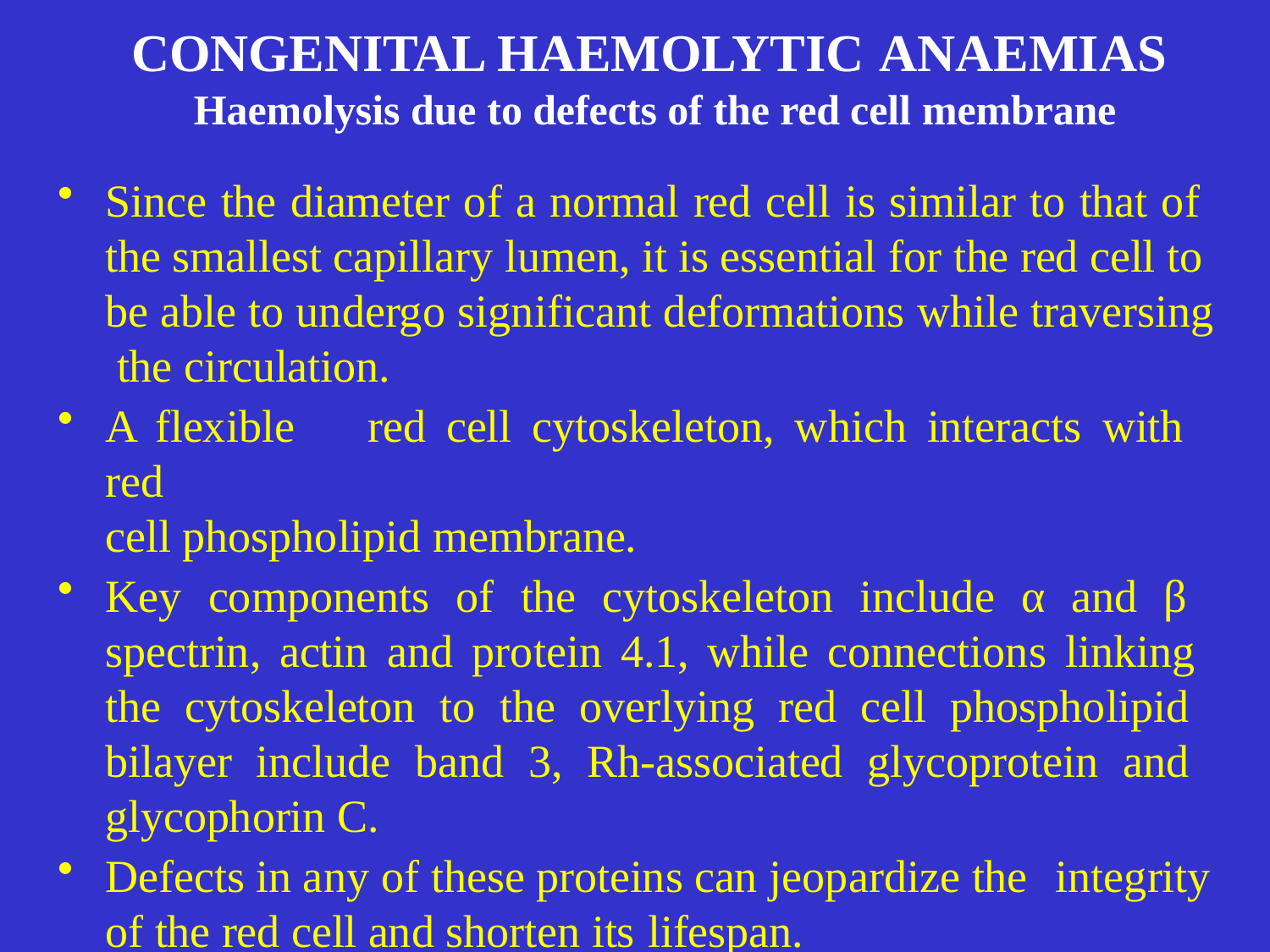

# CONGENITAL HAEMOLYTIC ANAEMIAS
Haemolysis due to defects of the red cell membrane
Since the diameter of a normal red cell is similar to that of  the smallest capillary lumen, it is essential for the red cell to  be able to undergo significant deformations while traversing  the circulation.
A	flexible	red	cell	cytoskeleton,	which	interacts	with	red
cell phospholipid membrane.
Key components of the cytoskeleton include α and β  spectrin, actin and protein 4.1, while connections linking  the cytoskeleton to the overlying red cell phospholipid  bilayer include band 3, Rh-associated glycoprotein and  glycophorin C.
Defects in any of these proteins can jeopardize the  integrity
of the red cell and shorten its lifespan.